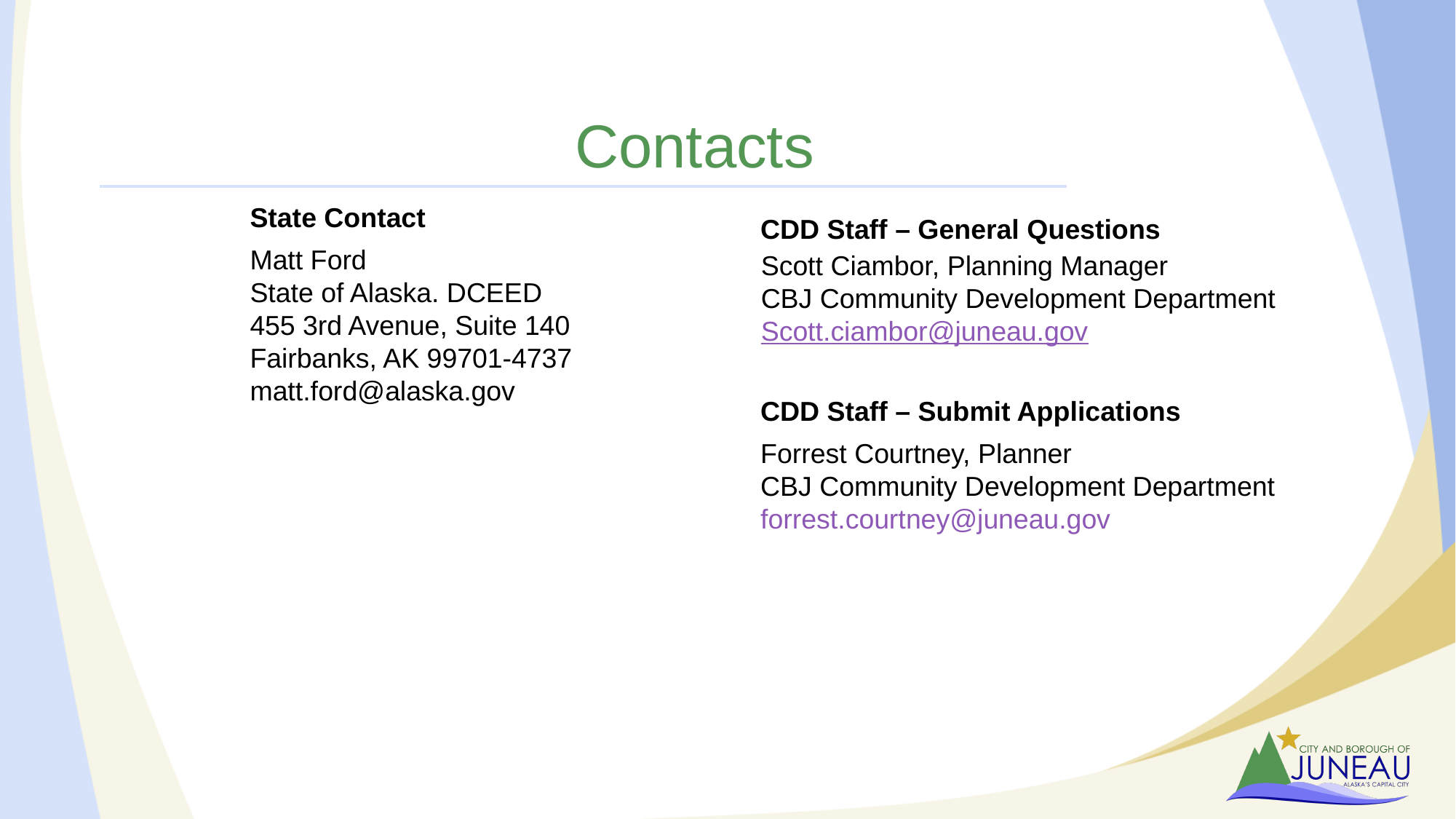

# Contacts
State Contact
CDD Staff – General Questions
Matt Ford
State of Alaska. DCEED
455 3rd Avenue, Suite 140
Fairbanks, AK 99701-4737
matt.ford@alaska.gov
Scott Ciambor, Planning Manager
CBJ Community Development Department
Scott.ciambor@juneau.gov

CDD Staff – Submit Applications
Forrest Courtney, Planner
CBJ Community Development Department
forrest.courtney@juneau.gov